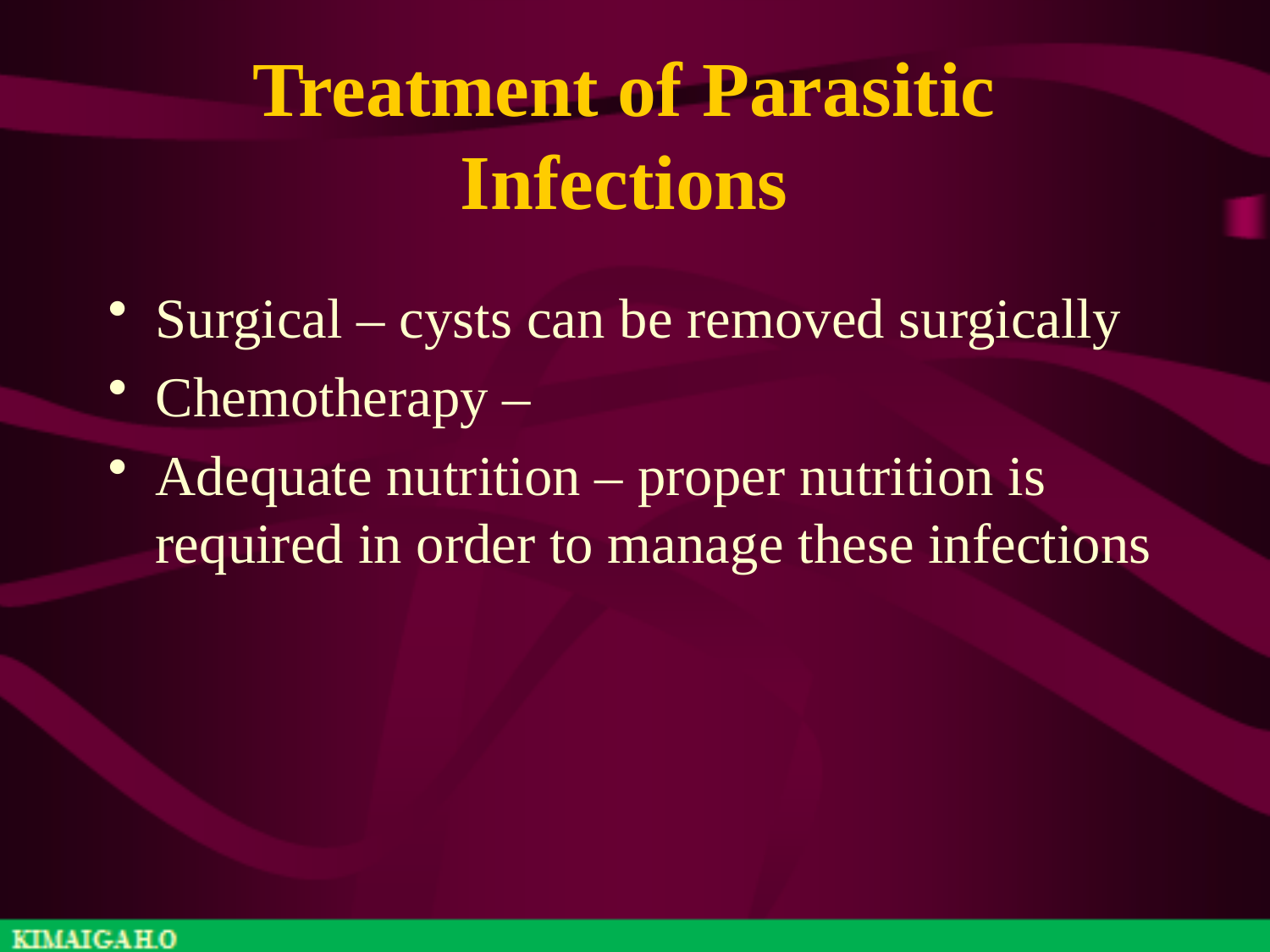

# Treatment of Parasitic Infections
Surgical – cysts can be removed surgically
Chemotherapy –
Adequate nutrition – proper nutrition is required in order to manage these infections